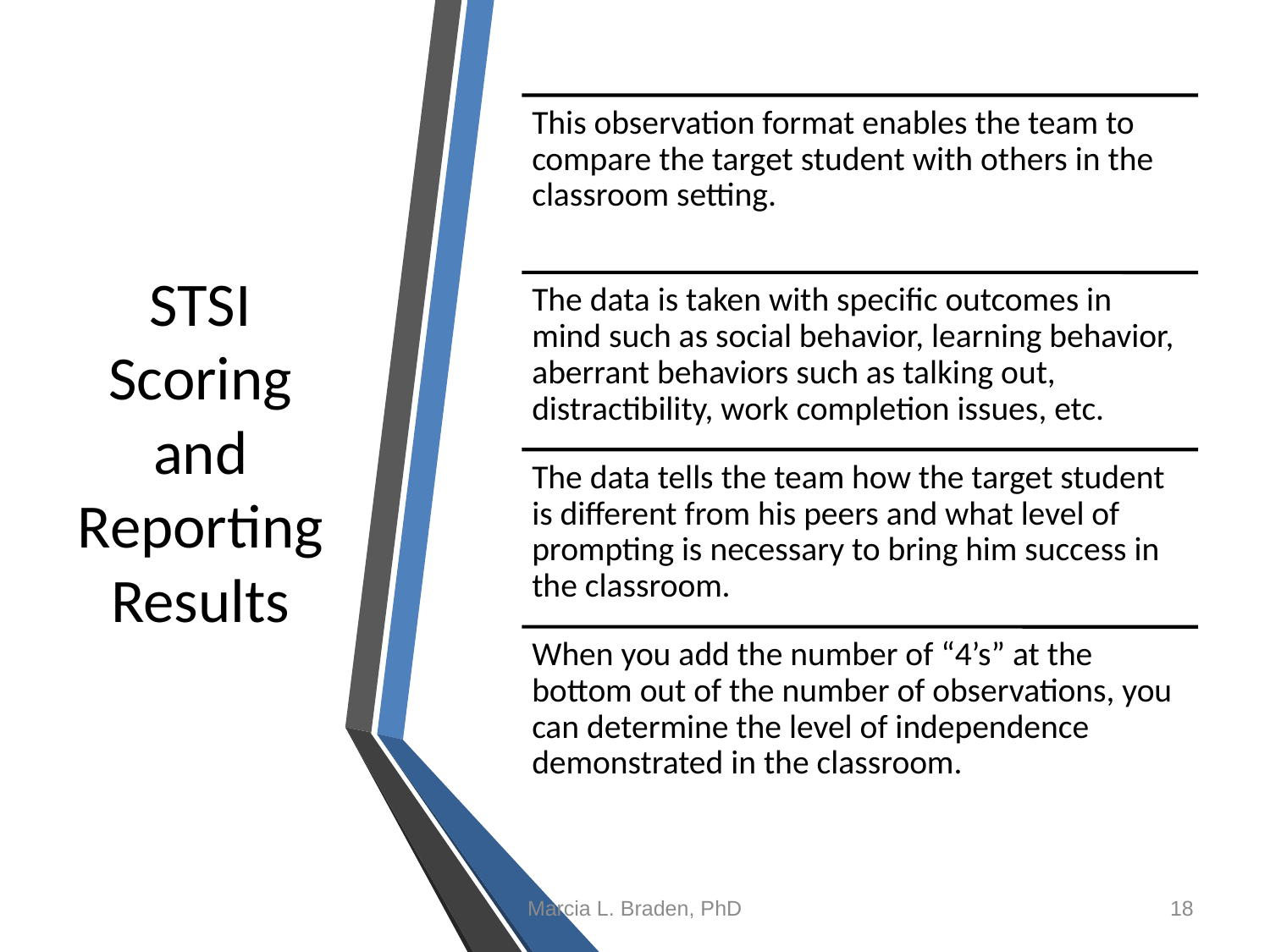

# STSI Scoring and Reporting Results
This observation format enables the team to compare the target student with others in the classroom setting.
The data is taken with specific outcomes in mind such as social behavior, learning behavior, aberrant behaviors such as talking out, distractibility, work completion issues, etc.
The data tells the team how the target student is different from his peers and what level of prompting is necessary to bring him success in the classroom.
When you add the number of “4’s” at the bottom out of the number of observations, you can determine the level of independence demonstrated in the classroom.
Marcia L. Braden, PhD
18